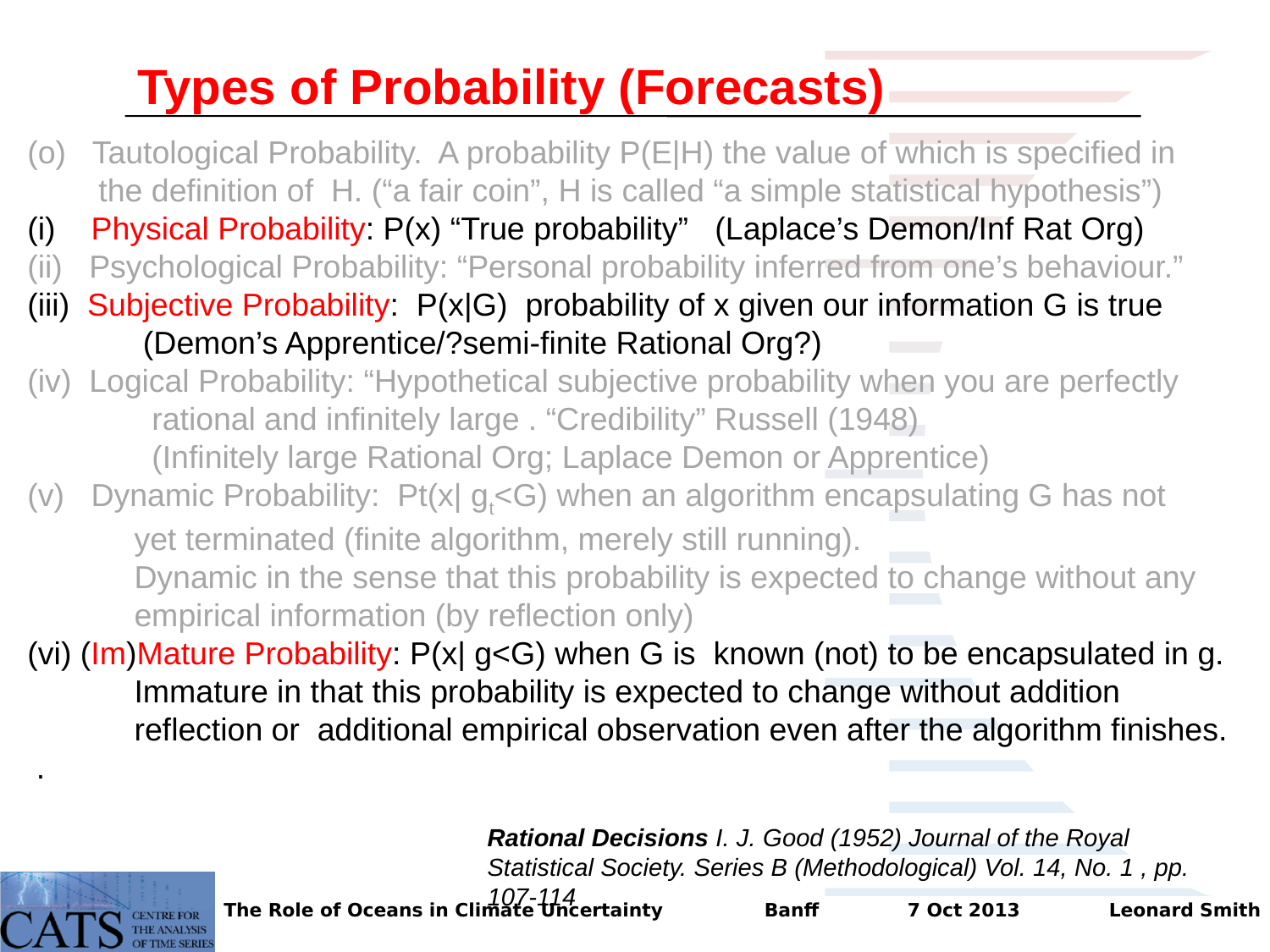

Types of Probability (Forecasts)
(o)   Tautological Probability.  A probability P(E|H) the value of which is specified in
        the definition of  H. (“a fair coin”, H is called “a simple statistical hypothesis”)
(i)    Physical Probability: P(x) “True probability”   (Laplace’s Demon/Inf Rat Org)
(ii)   Psychological Probability: “Personal probability inferred from one’s behaviour.”
(iii)  Subjective Probability:  P(x|G)  probability of x given our information G is true
             (Demon’s Apprentice/?semi-finite Rational Org?)
(iv)  Logical Probability: “Hypothetical subjective probability when you are perfectly
              rational and infinitely large . “Credibility” Russell (1948)
              (Infinitely large Rational Org; Laplace Demon or Apprentice)
(v)   Dynamic Probability:  Pt(x| gt<G) when an algorithm encapsulating G has not
            yet terminated (finite algorithm, merely still running).
            Dynamic in the sense that this probability is expected to change without any
            empirical information (by reflection only)
(vi) (Im)Mature Probability: P(x| g<G) when G is  known (not) to be encapsulated in g.
            Immature in that this probability is expected to change without addition
            reflection or  additional empirical observation even after the algorithm finishes.
 .

Rational Decisions I. J. Good (1952) Journal of the Royal Statistical Society. Series B (Methodological) Vol. 14, No. 1 , pp. 107-114